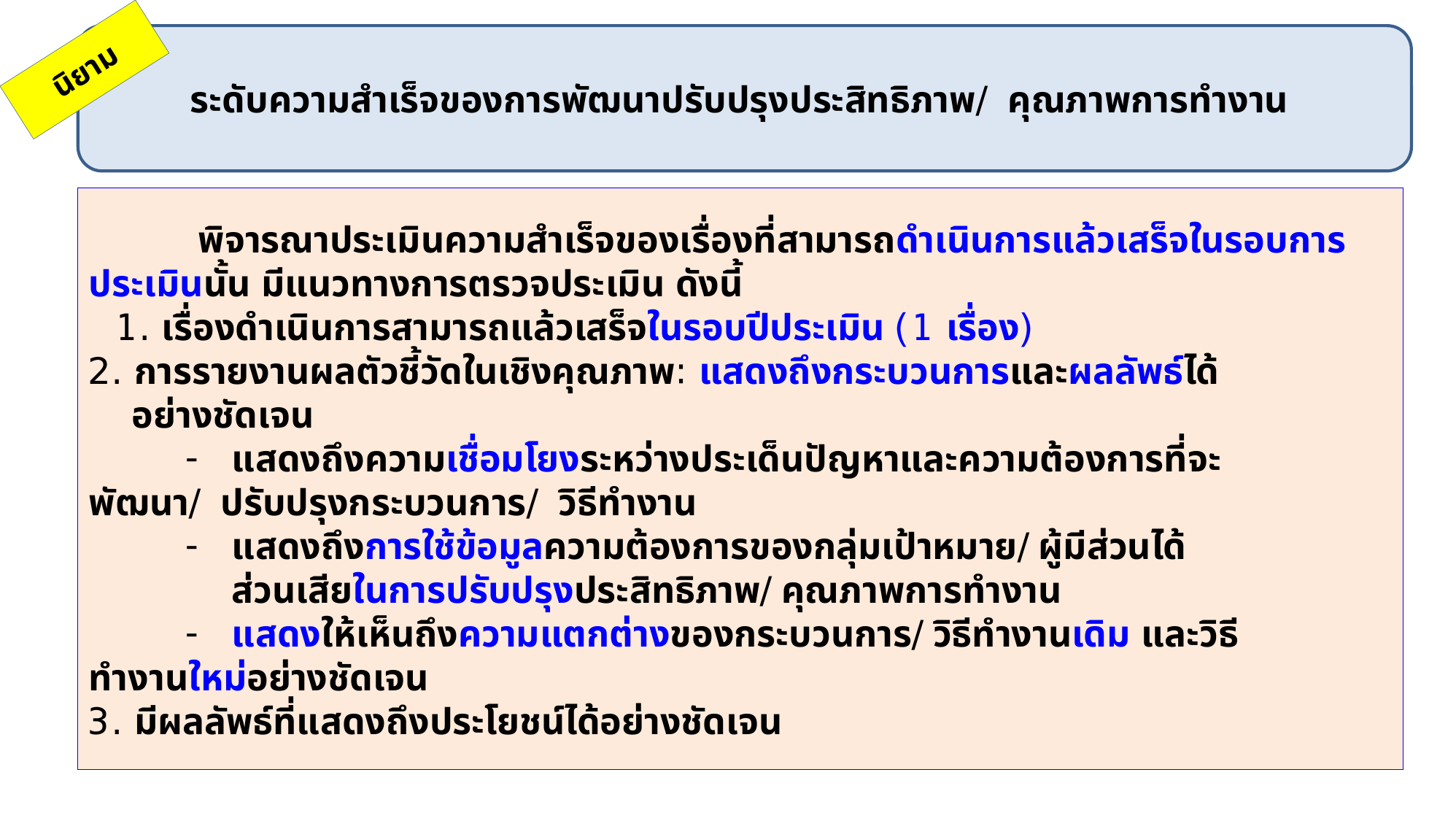

ระดับความสำเร็จของการพัฒนาปรับปรุงประสิทธิภาพ/ คุณภาพการทำงาน
นิยาม

		พิจารณาประเมินความสำเร็จของเรื่องที่สามารถดำเนินการแล้วเสร็จในรอบการประเมินนั้น มีแนวทางการตรวจประเมิน ดังนี้
	1. เรื่องดำเนินการสามารถแล้วเสร็จในรอบปีประเมิน (1 เรื่อง)
2. การรายงานผลตัวชี้วัดในเชิงคุณภาพ: แสดงถึงกระบวนการและผลลัพธ์ได้
    อย่างชัดเจน
         - 	แสดงถึงความเชื่อมโยงระหว่างประเด็นปัญหาและความต้องการที่จะ	พัฒนา/ ปรับปรุงกระบวนการ/ วิธีทำงาน
         - 	แสดงถึงการใช้ข้อมูลความต้องการของกลุ่มเป้าหมาย/ผู้มีส่วนได้
	ส่วนเสียในการปรับปรุงประสิทธิภาพ/คุณภาพการทำงาน
         - 	แสดงให้เห็นถึงความแตกต่างของกระบวนการ/วิธีทำงานเดิม และวิธี	ทำงานใหม่อย่างชัดเจน
3. มีผลลัพธ์ที่แสดงถึงประโยชน์ได้อย่างชัดเจน